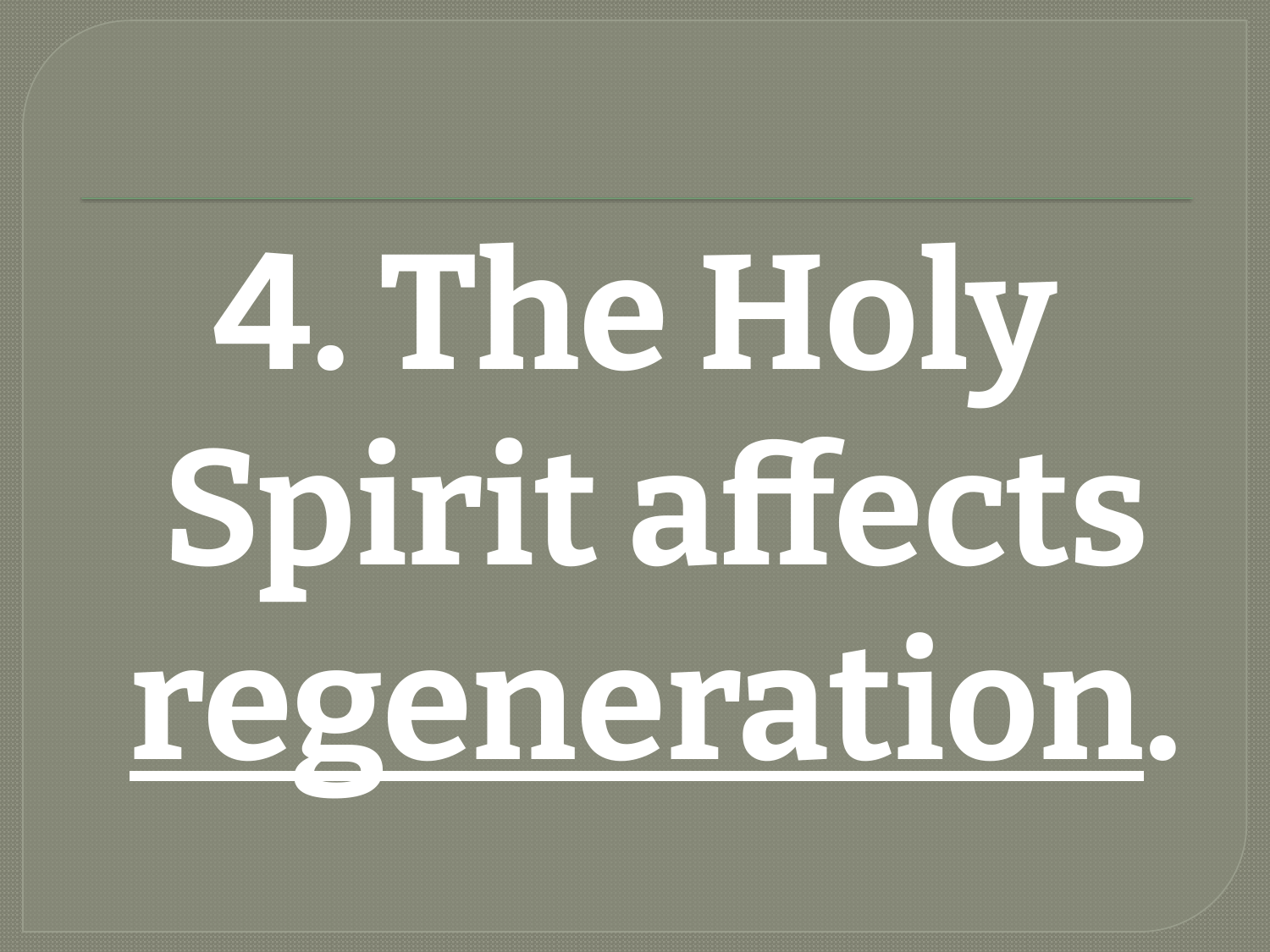

#
4. The Holy Spirit affects regeneration.